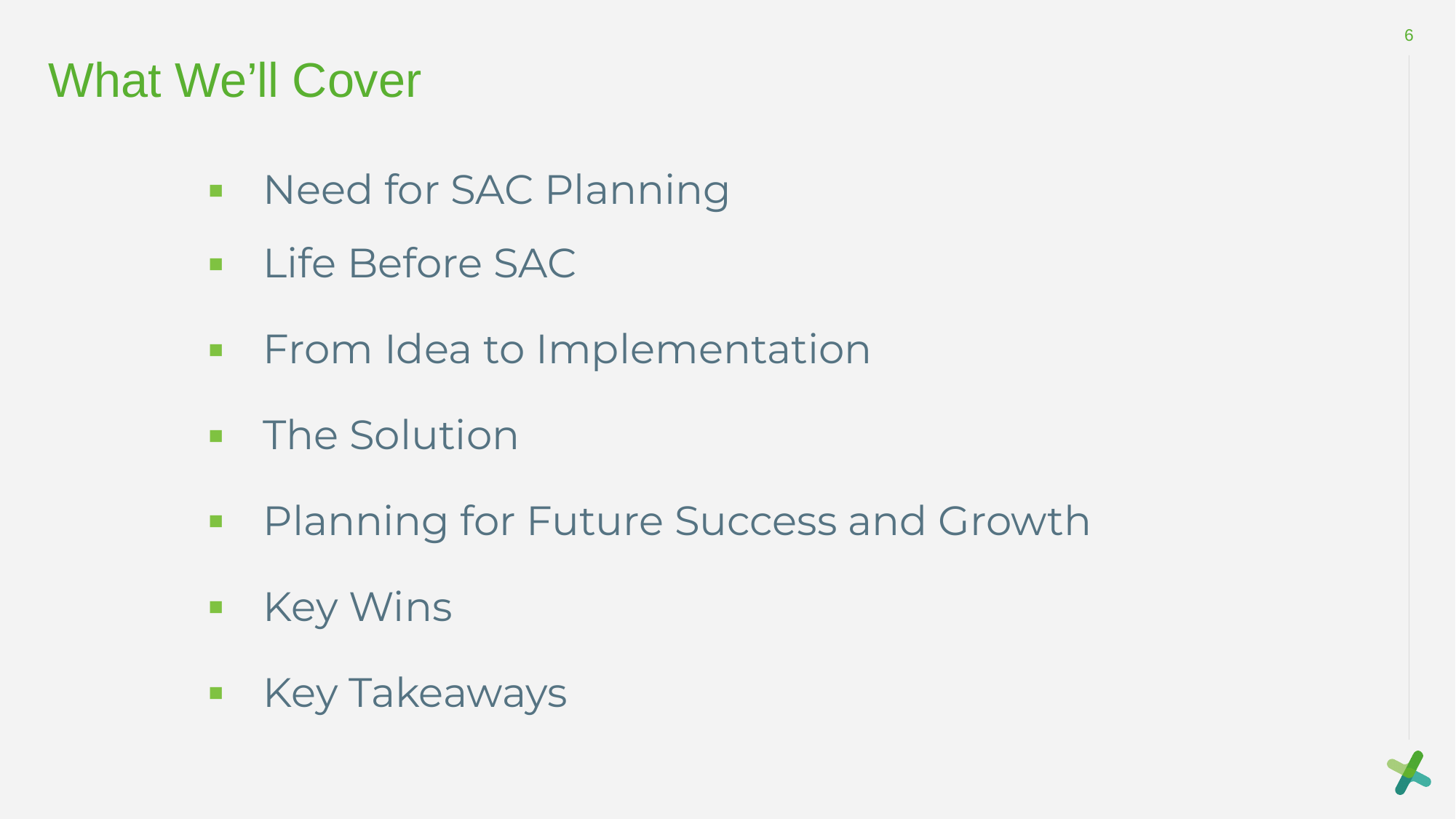

# What We’ll Cover
Need for SAC Planning
Life Before SAC
From Idea to Implementation
The Solution
Planning for Future Success and Growth
Key Wins
Key Takeaways